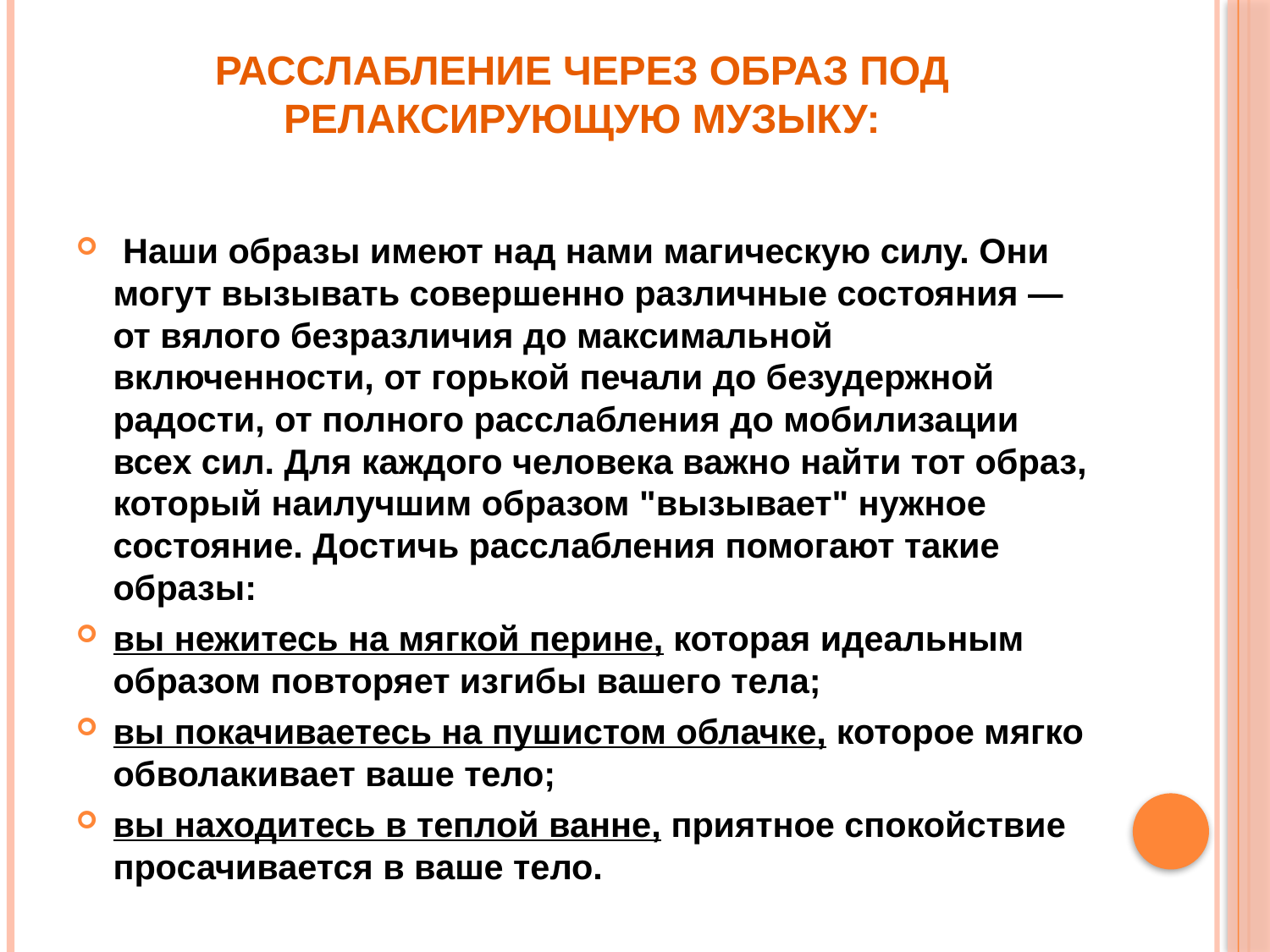

# Расслабление через образ под релаксирующую музыку:
 Наши образы имеют над нами магическую силу. Они могут вызывать совершенно различные состояния — от вялого безразличия до максимальной включенности, от горькой печали до безудержной радости, от полного расслабления до мобилизации всех сил. Для каждого человека важно найти тот образ, который наилучшим образом "вызывает" нужное состояние. Достичь расслабления помогают такие образы:
вы нежитесь на мягкой перине, которая идеальным образом повторяет изгибы вашего тела;
вы покачиваетесь на пушистом облачке, которое мягко обволакивает ваше тело;
вы находитесь в теплой ванне, приятное спокойствие просачивается в ваше тело.